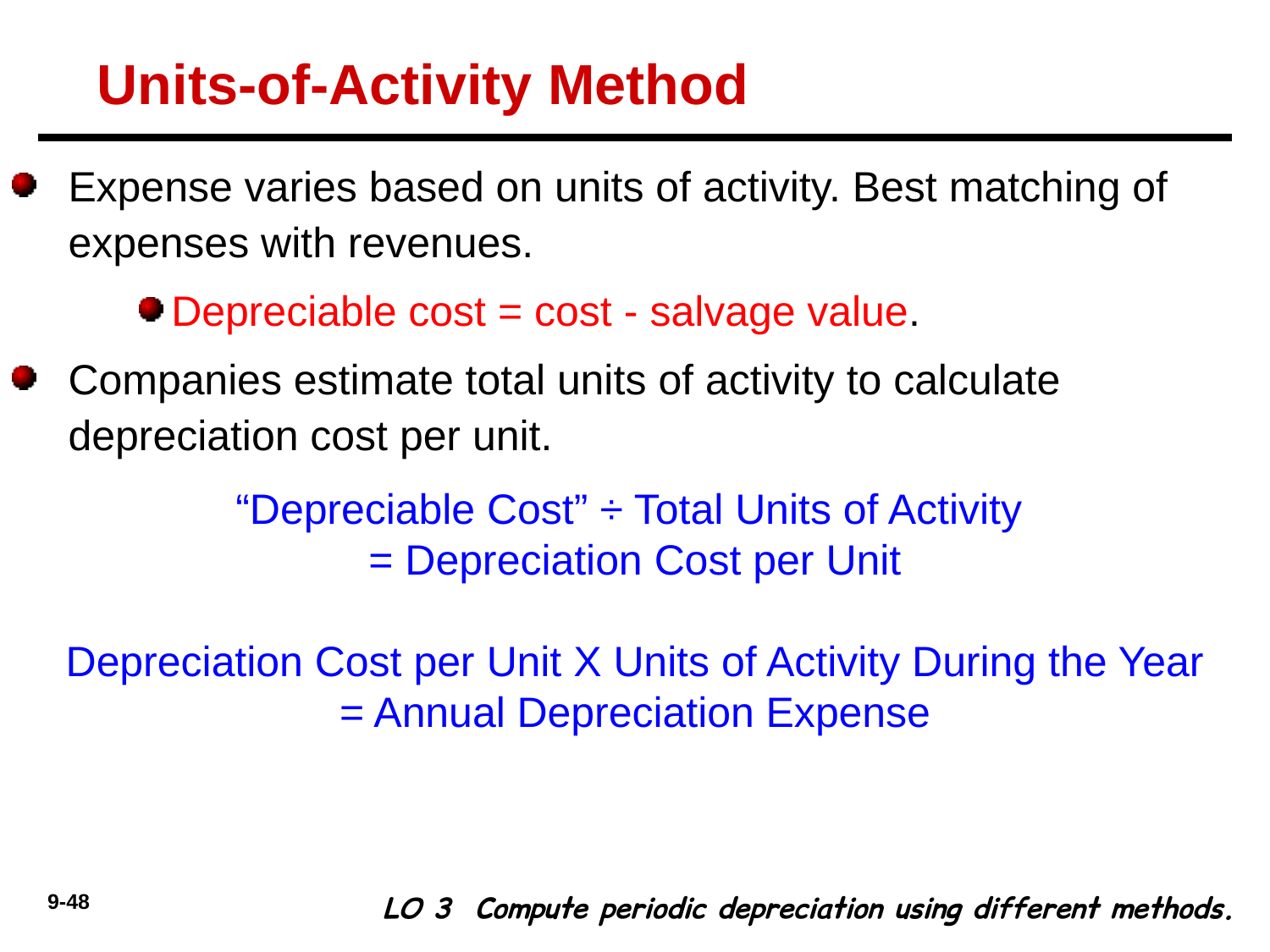

#
Units-of-Activity Method

Expense varies based on units of activity. Best matching of expenses with revenues.
Depreciable cost = cost - salvage value.
Companies estimate total units of activity to calculate depreciation cost per unit.
“Depreciable Cost” ÷ Total Units of Activity
= Depreciation Cost per Unit

Depreciation Cost per Unit X Units of Activity During the Year
= Annual Depreciation Expense

LO 3  Compute periodic depreciation using different methods.